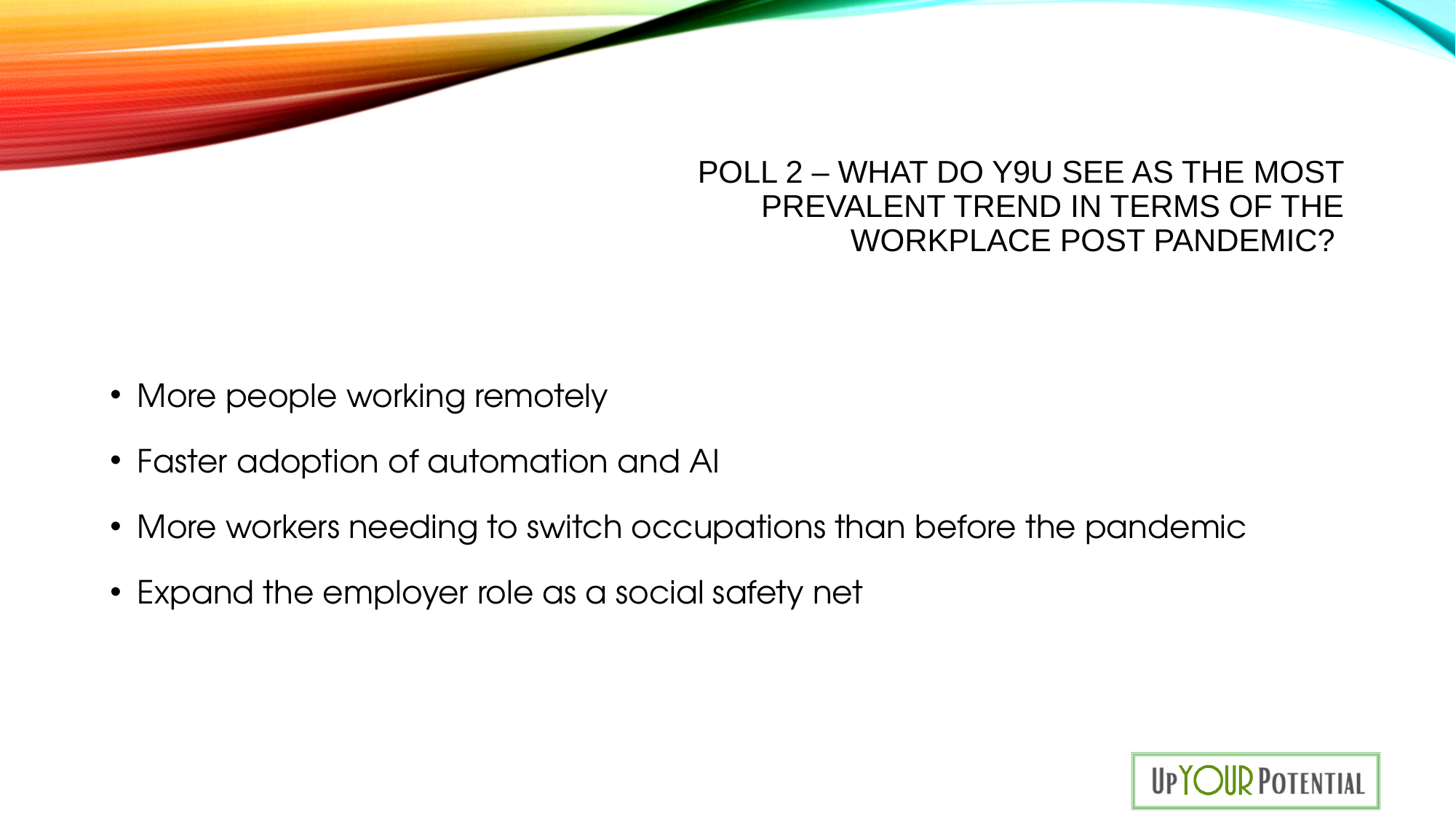

# POLL 2 – What do y9u see as the most prevalent trend in terms of the workplace post pandemic?
More people working remotely
Faster adoption of automation and AI
More workers needing to switch occupations than before the pandemic
Expand the employer role as a social safety net